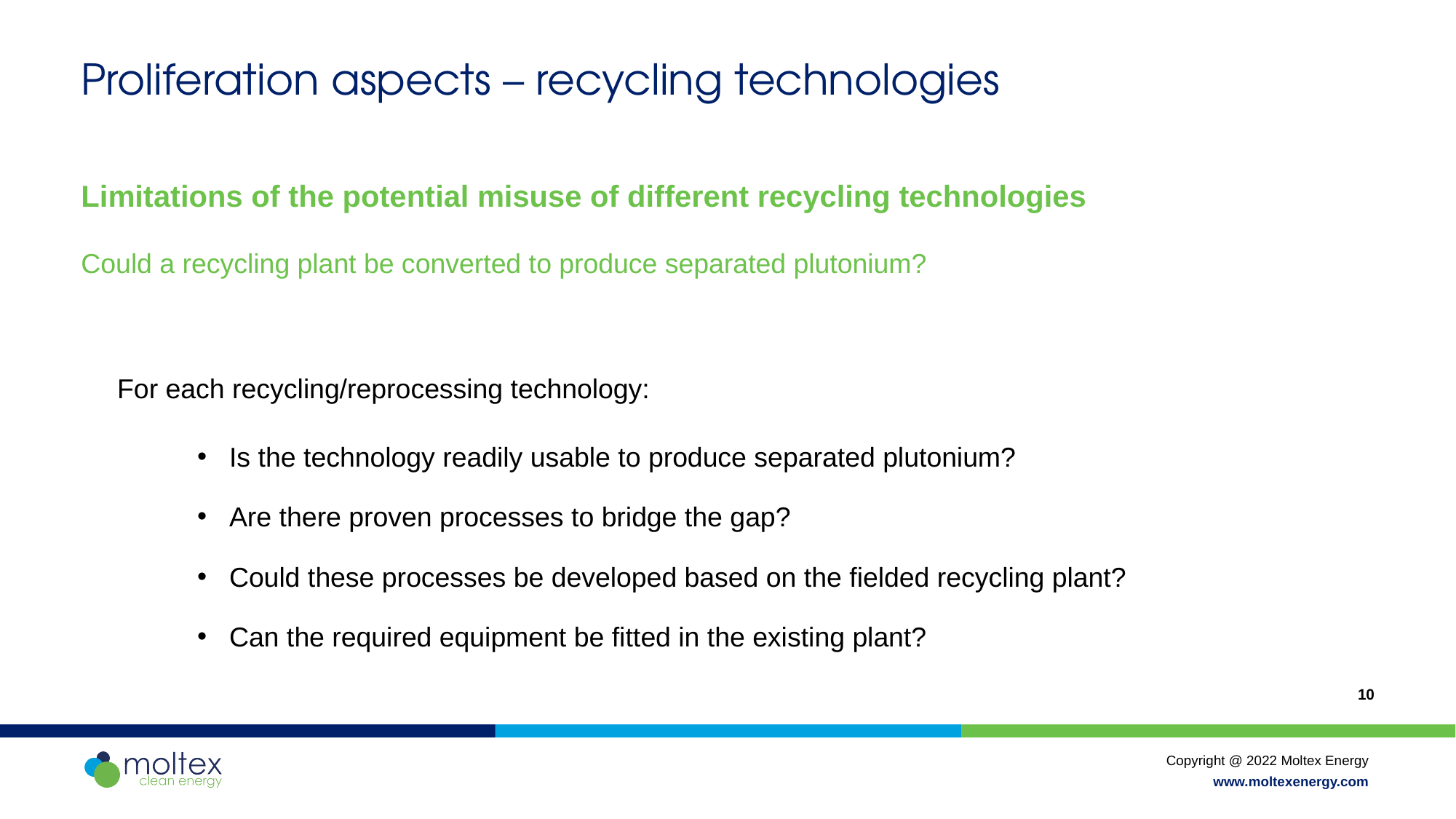

Proliferation aspects – recycling technologies
Limitations of the potential misuse of different recycling technologies

Could a recycling plant be converted to produce separated plutonium?
For each recycling/reprocessing technology:
Is the technology readily usable to produce separated plutonium?
Are there proven processes to bridge the gap?
Could these processes be developed based on the fielded recycling plant?
Can the required equipment be fitted in the existing plant?
10